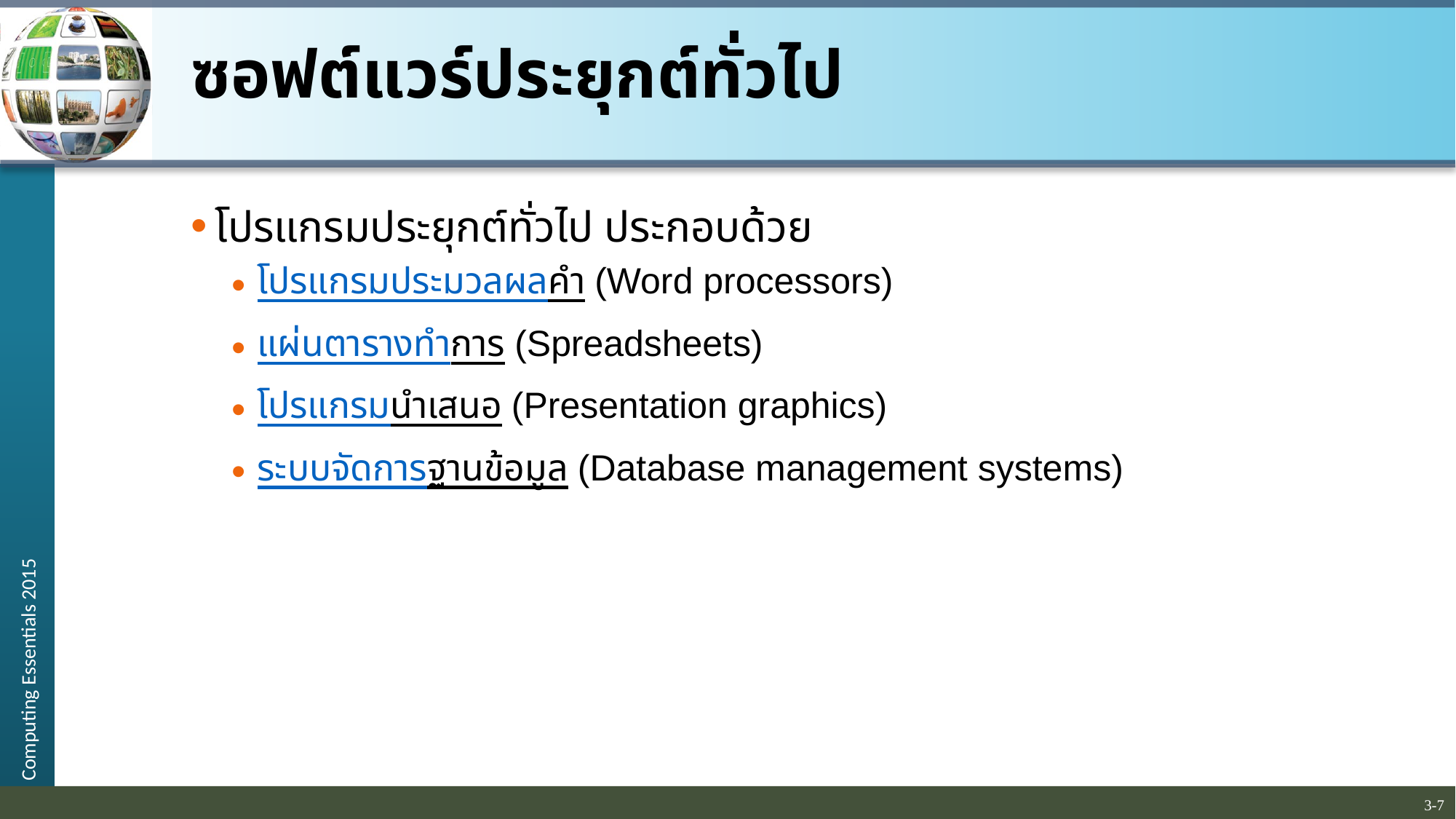

# ซอฟต์แวร์ประยุกต์ทั่วไป
โปรแกรมประยุกต์ทั่วไป ประกอบด้วย
โปรแกรมประมวลผลคำ (Word processors)
แผ่นตารางทำการ (Spreadsheets)
โปรแกรมนำเสนอ (Presentation graphics)
ระบบจัดการฐานข้อมูล (Database management systems)